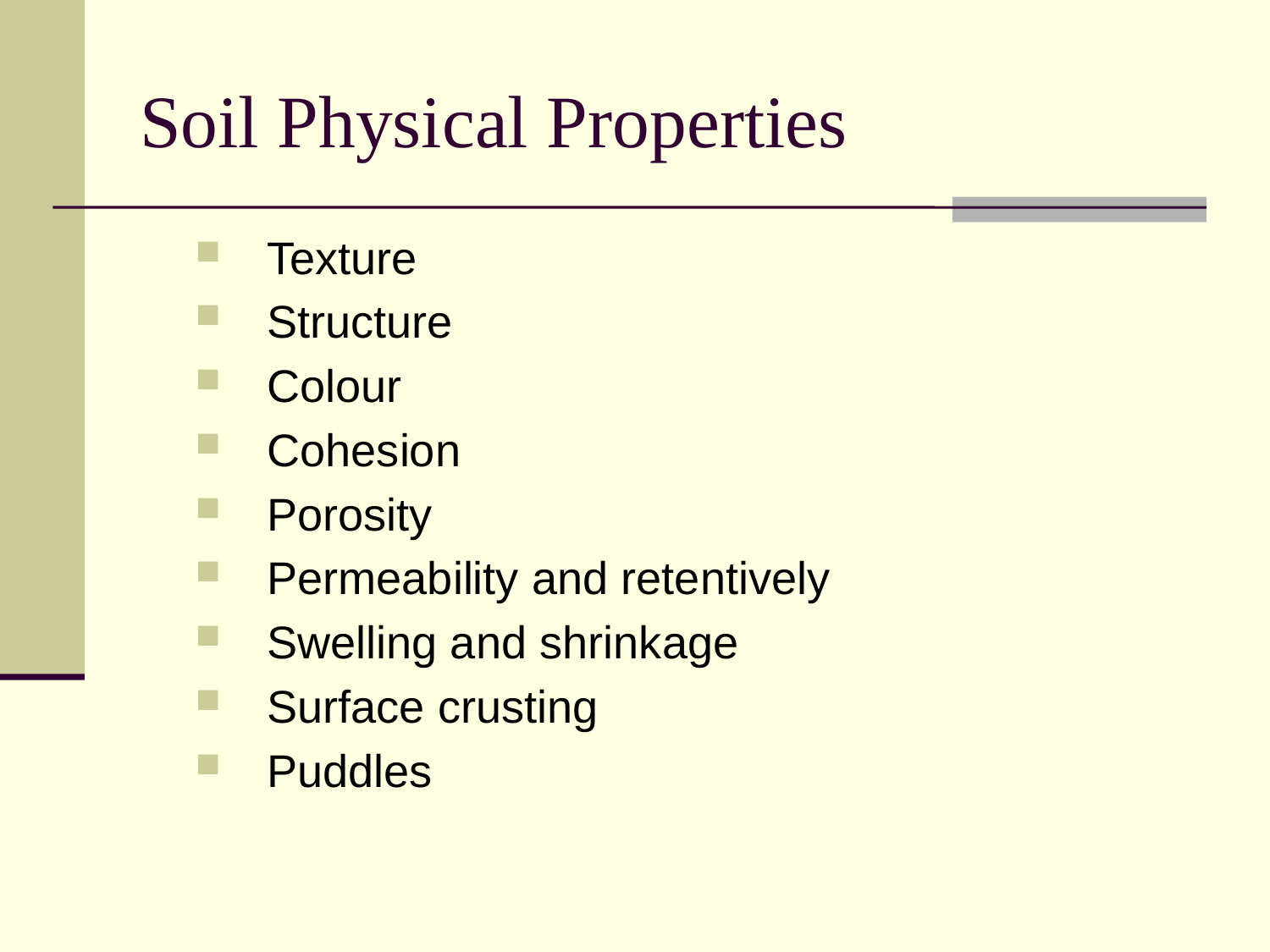

# Soil Physical Properties
Texture
Structure
Colour
Cohesion
Porosity
Permeability and retentively
Swelling and shrinkage
Surface crusting
Puddles